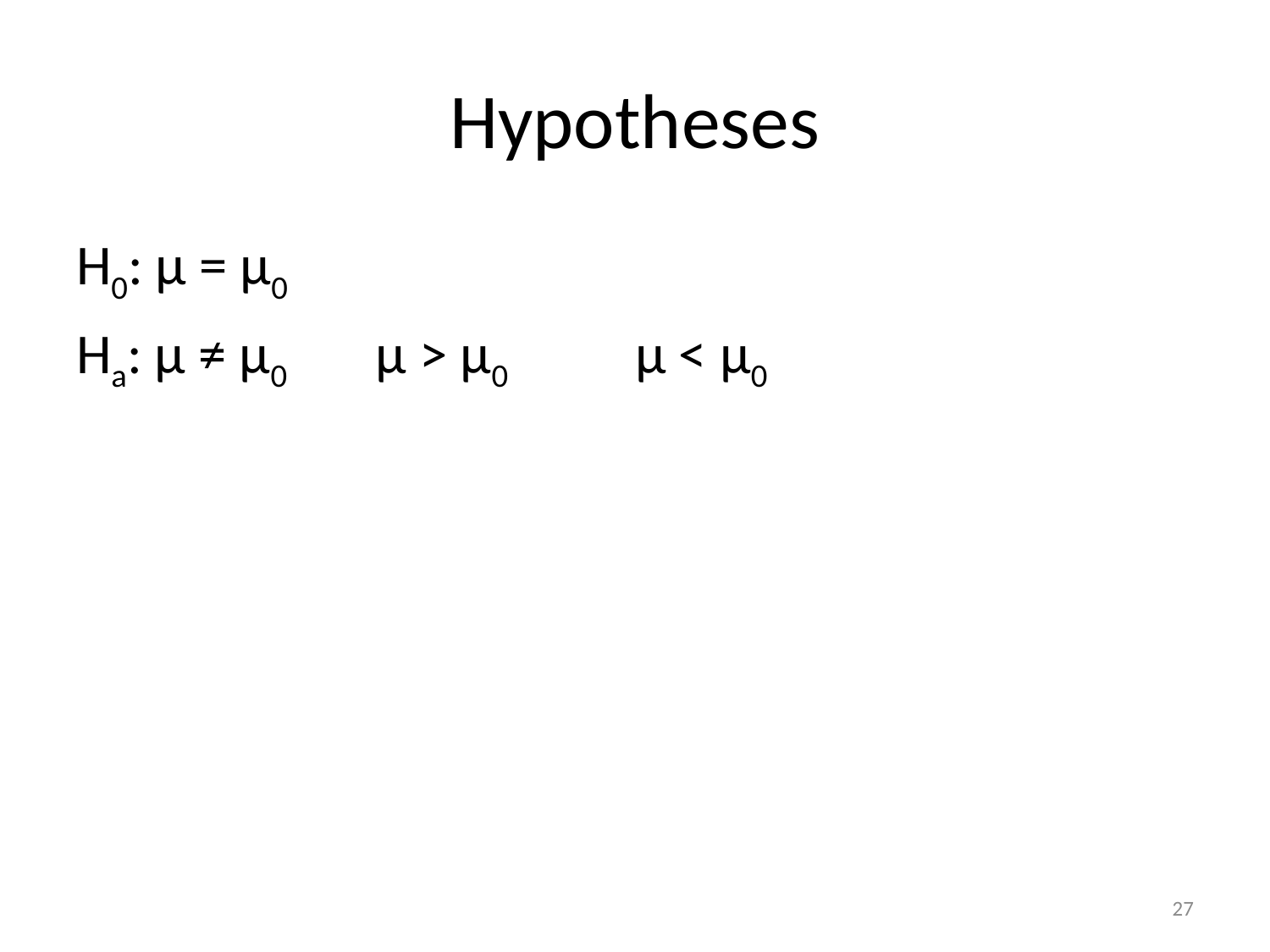

# Hypotheses
H0: μ = μ0
Ha: μ ≠ μ0       μ > μ0          μ < μ0
27